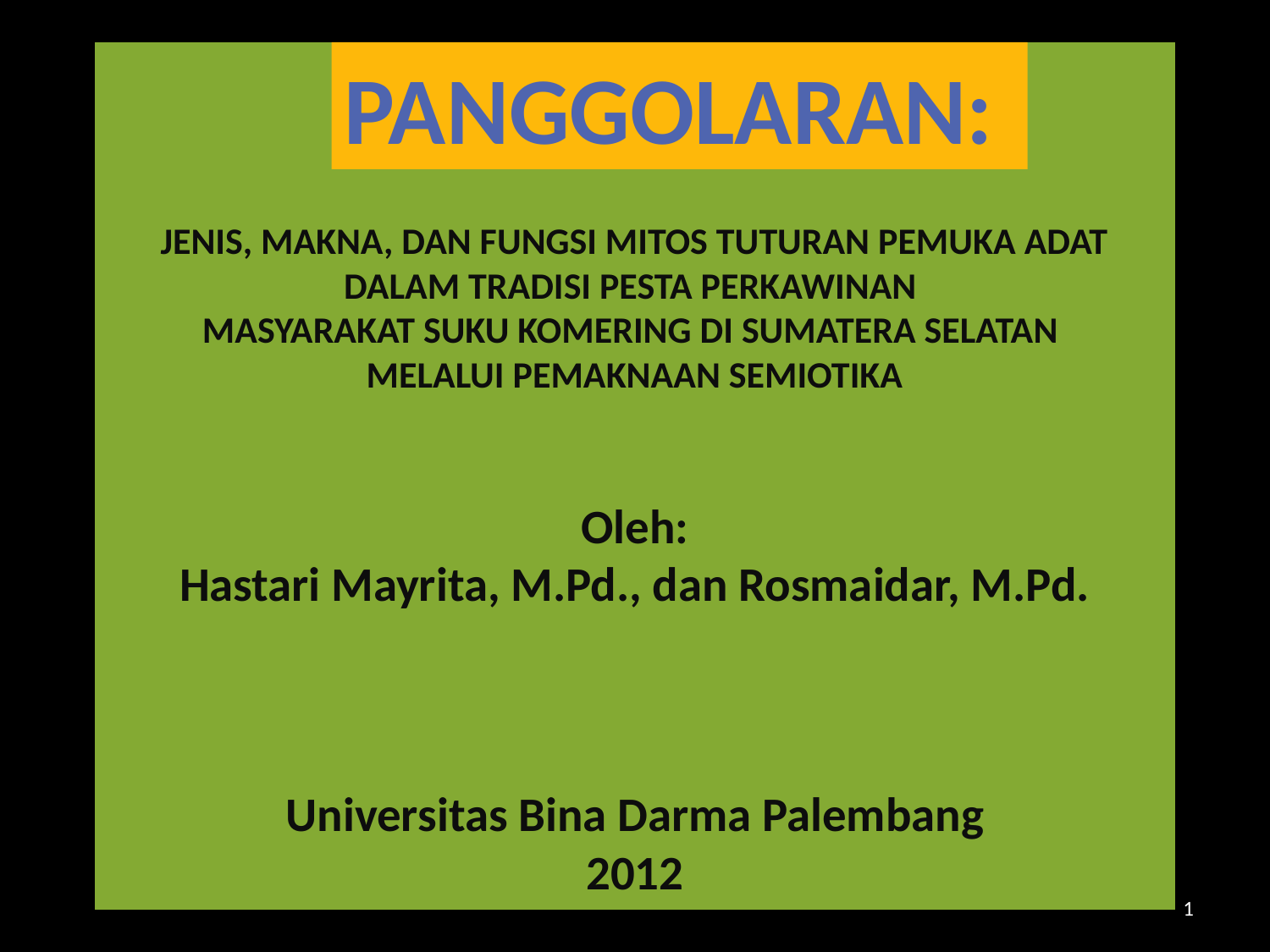

# JENIS, MAKNA, DAN FUNGSI MITOS TUTURAN PEMUKA ADAT DALAM TRADISI PESTA PERKAWINAN MASYARAKAT SUKU KOMERING DI SUMATERA SELATAN MELALUI PEMAKNAAN SEMIOTIKA Oleh: Hastari Mayrita, M.Pd., dan Rosmaidar, M.Pd. Universitas Bina Darma Palembang 2012
PANGGOLARAN:
1